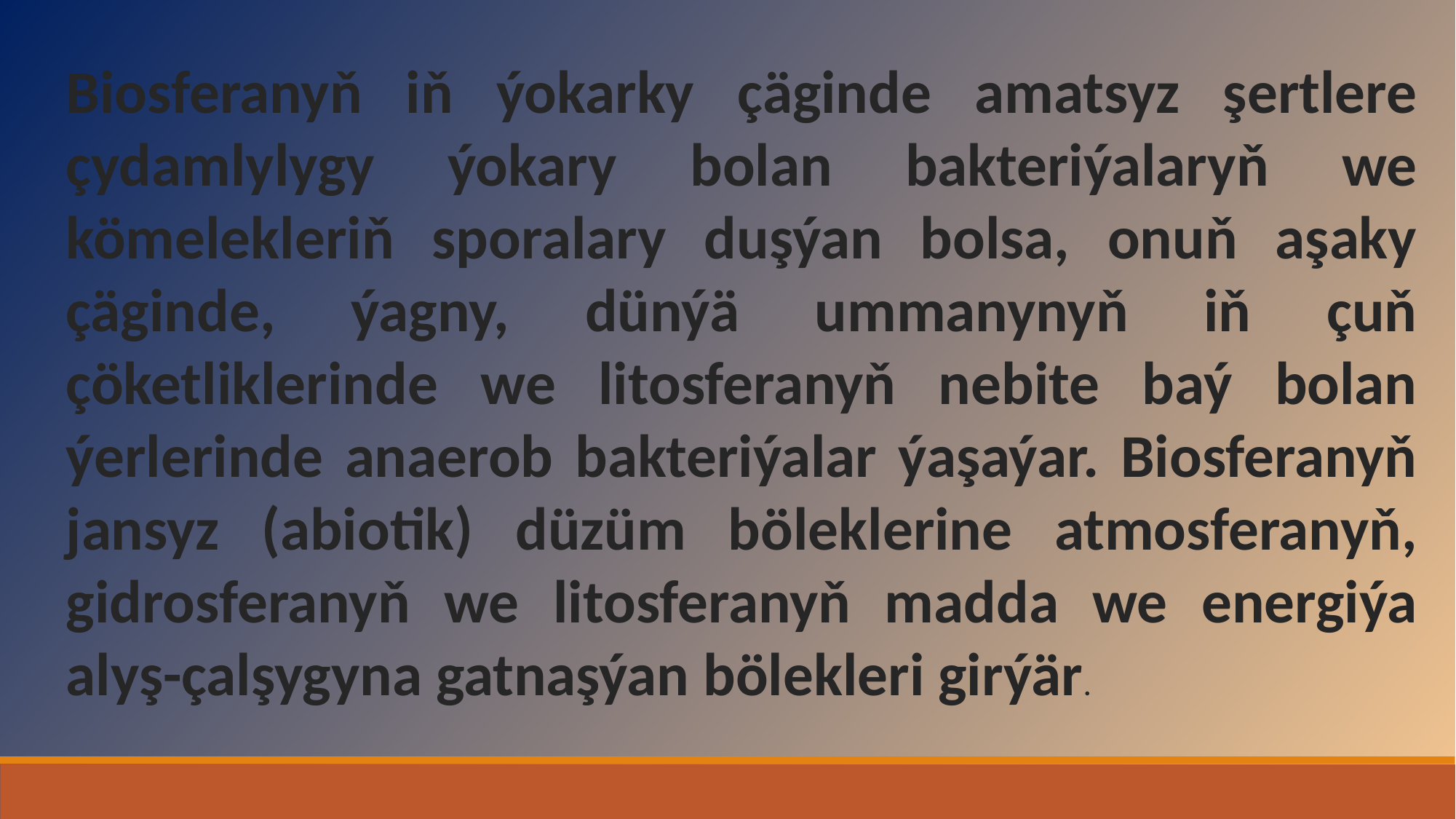

Biosferanyň iň ýokarky çäginde amatsyz şertlere çydamlylygy ýokary bolan bakteriýalaryň we kömelekleriň sporalary duşýan bolsa, onuň aşaky çäginde, ýagny, dünýä ummanynyň iň çuň çöketliklerinde we litosferanyň nebite baý bolan ýerlerinde anaerob bakteriýalar ýaşaýar. Biosferanyň jansyz (abiotik) düzüm böleklerine atmosferanyň, gidrosferanyň we litosferanyň madda we energiýa alyş-çalşygyna gatnaşýan bölekleri girýär.